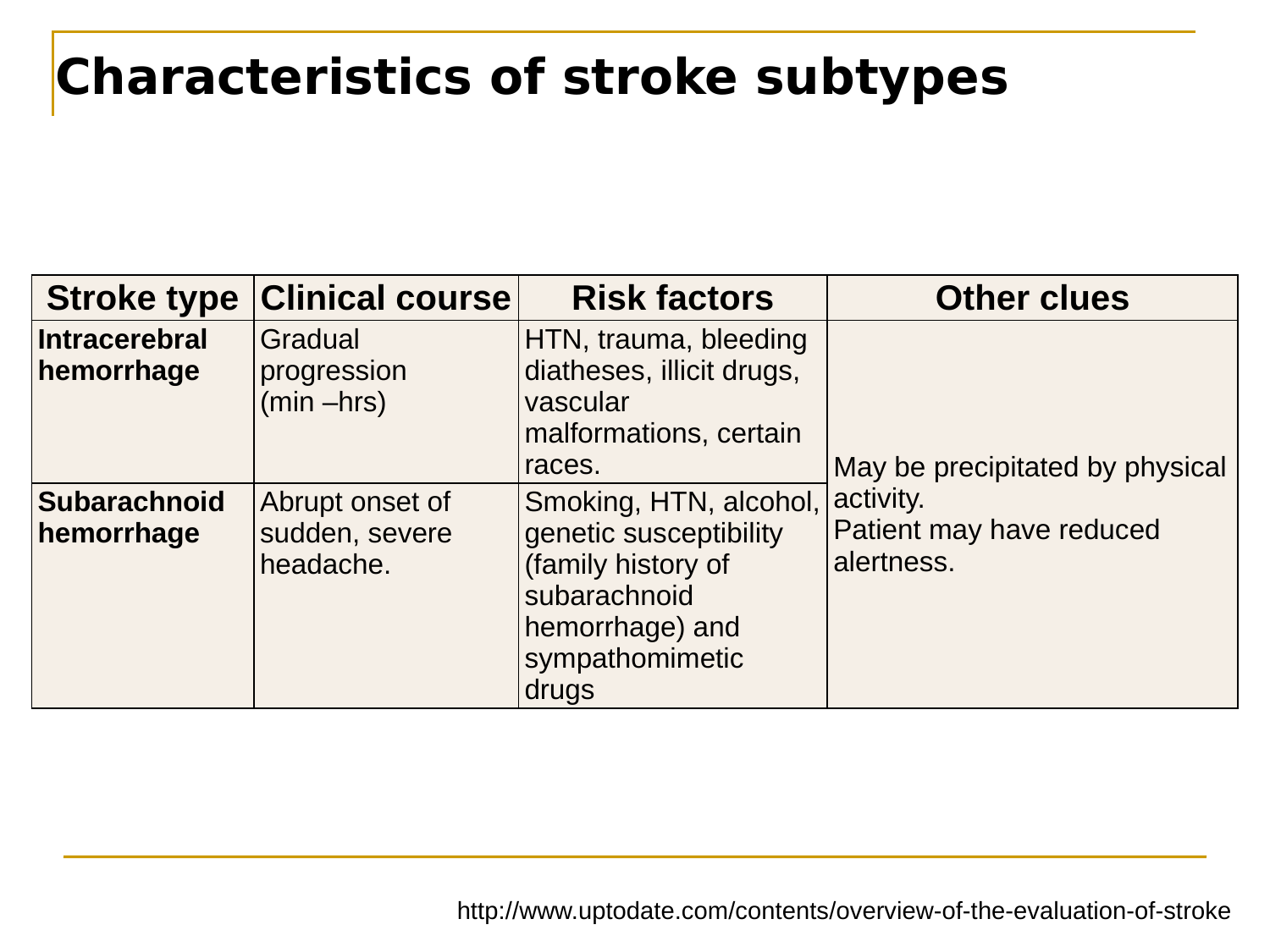

# Characteristics of stroke subtypes
| Stroke type | Clinical course | Risk factors | Other clues |
| --- | --- | --- | --- |
| Intracerebral hemorrhage | Gradual progression (min –hrs) | HTN, trauma, bleeding diatheses, illicit drugs, vascular malformations, certain races. | May be precipitated by physical activity. Patient may have reduced alertness. |
| Subarachnoid hemorrhage | Abrupt onset of sudden, severe headache. | Smoking, HTN, alcohol, genetic susceptibility (family history of subarachnoid hemorrhage) and sympathomimetic drugs |  |
http://www.uptodate.com/contents/overview-of-the-evaluation-of-stroke